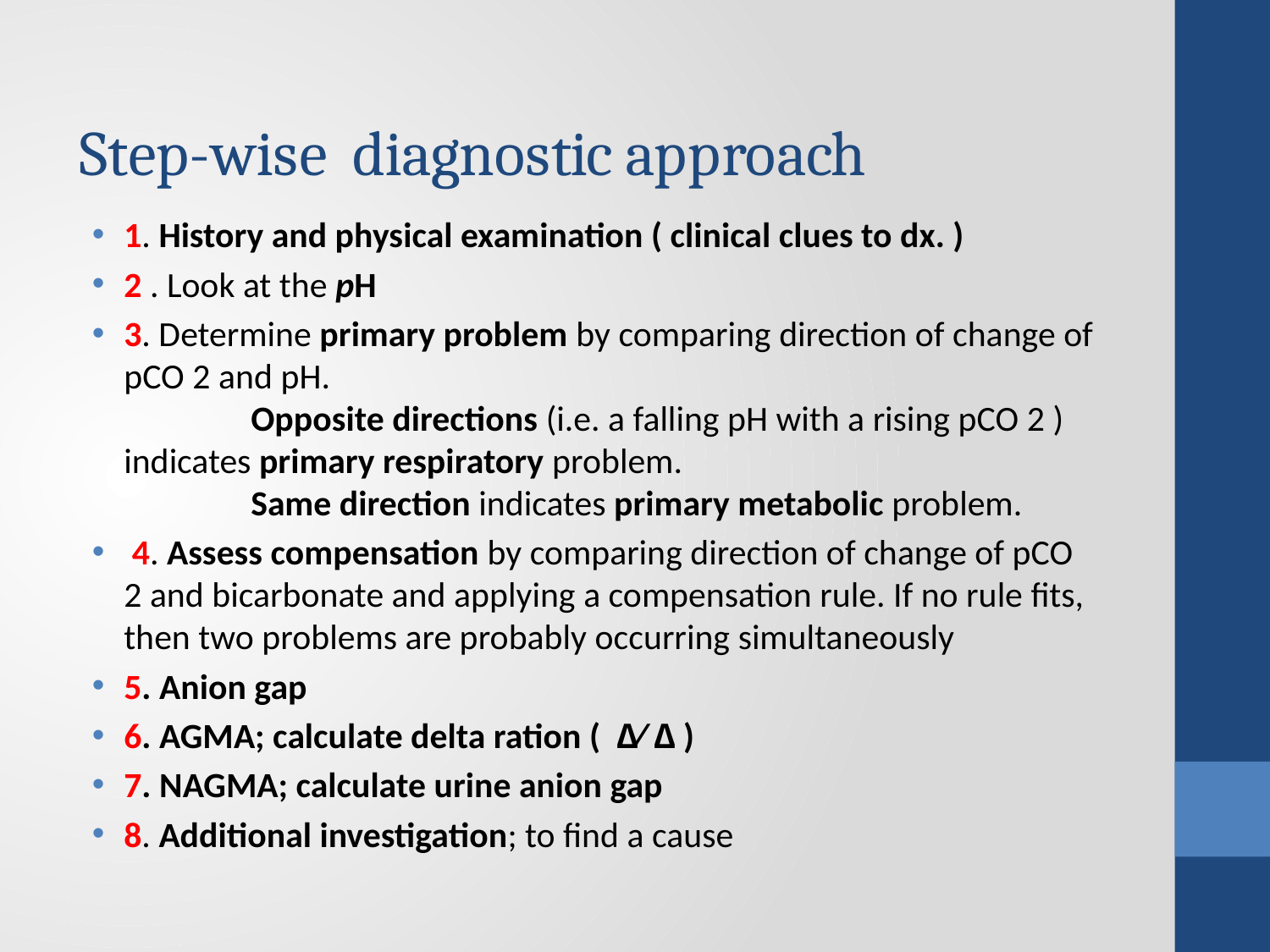

# Step-wise  diagnostic approach
1. History and physical examination ( clinical clues to dx. )
2 . Look at the pH
3. Determine primary problem by comparing direction of change of pCO 2 and pH.
	Opposite directions (i.e. a falling pH with a rising pCO 2 ) indicates primary respiratory problem.
	Same direction indicates primary metabolic problem.
 4. Assess compensation by comparing direction of change of pCO 2 and bicarbonate and applying a compensation rule. If no rule fits, then two problems are probably occurring simultaneously
5. Anion gap
6. AGMA; calculate delta ration (  ∆∕ ∆ )
7. NAGMA; calculate urine anion gap
8. Additional investigation; to find a cause